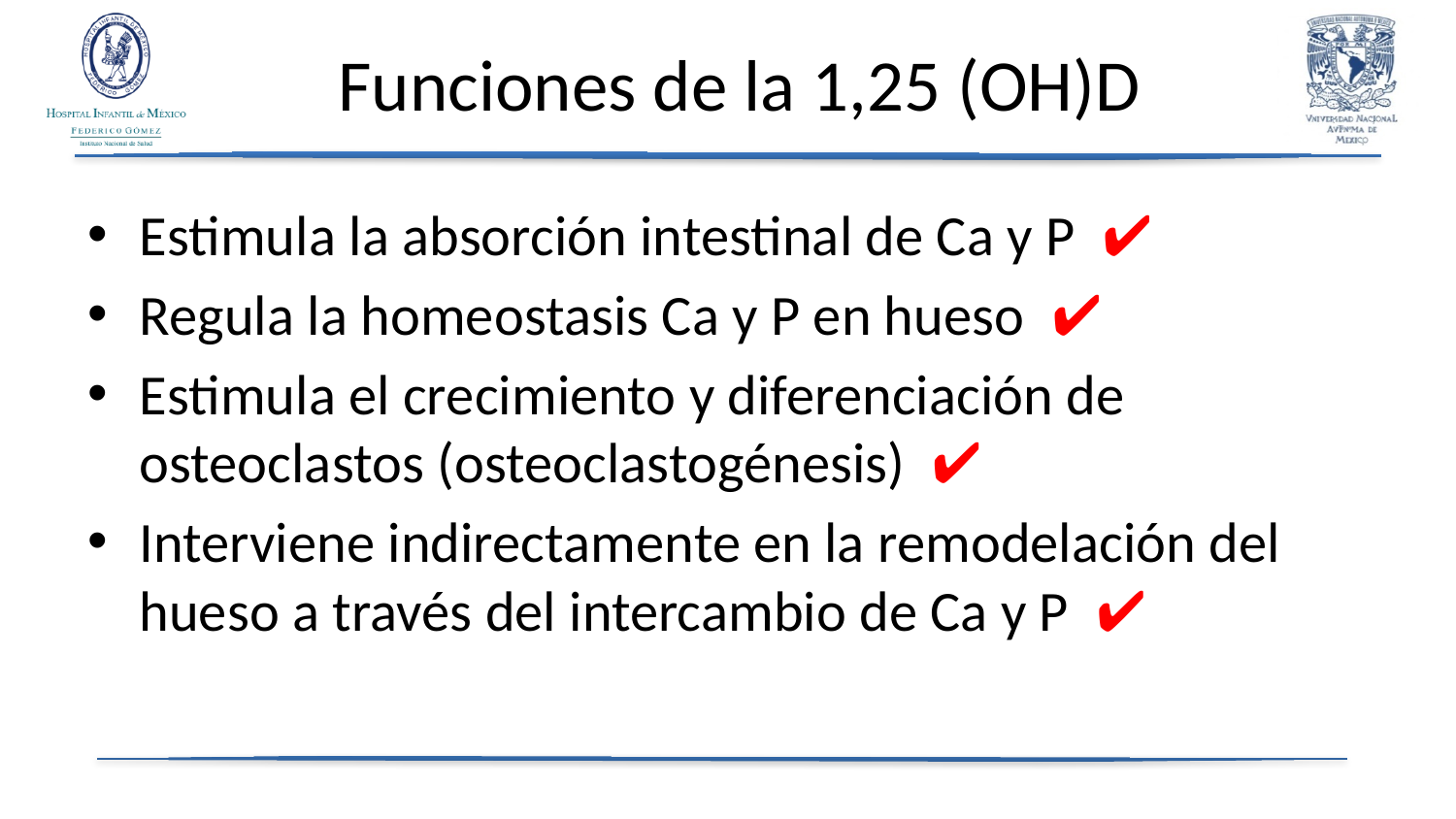

# Funciones de la 1,25 (OH)D
Estimula la absorción intestinal de Ca y P  ✔
Regula la homeostasis Ca y P en hueso  ✔
Estimula el crecimiento y diferenciación de osteoclastos (osteoclastogénesis)  ✔
Interviene indirectamente en la remodelación del hueso a través del intercambio de Ca y P  ✔